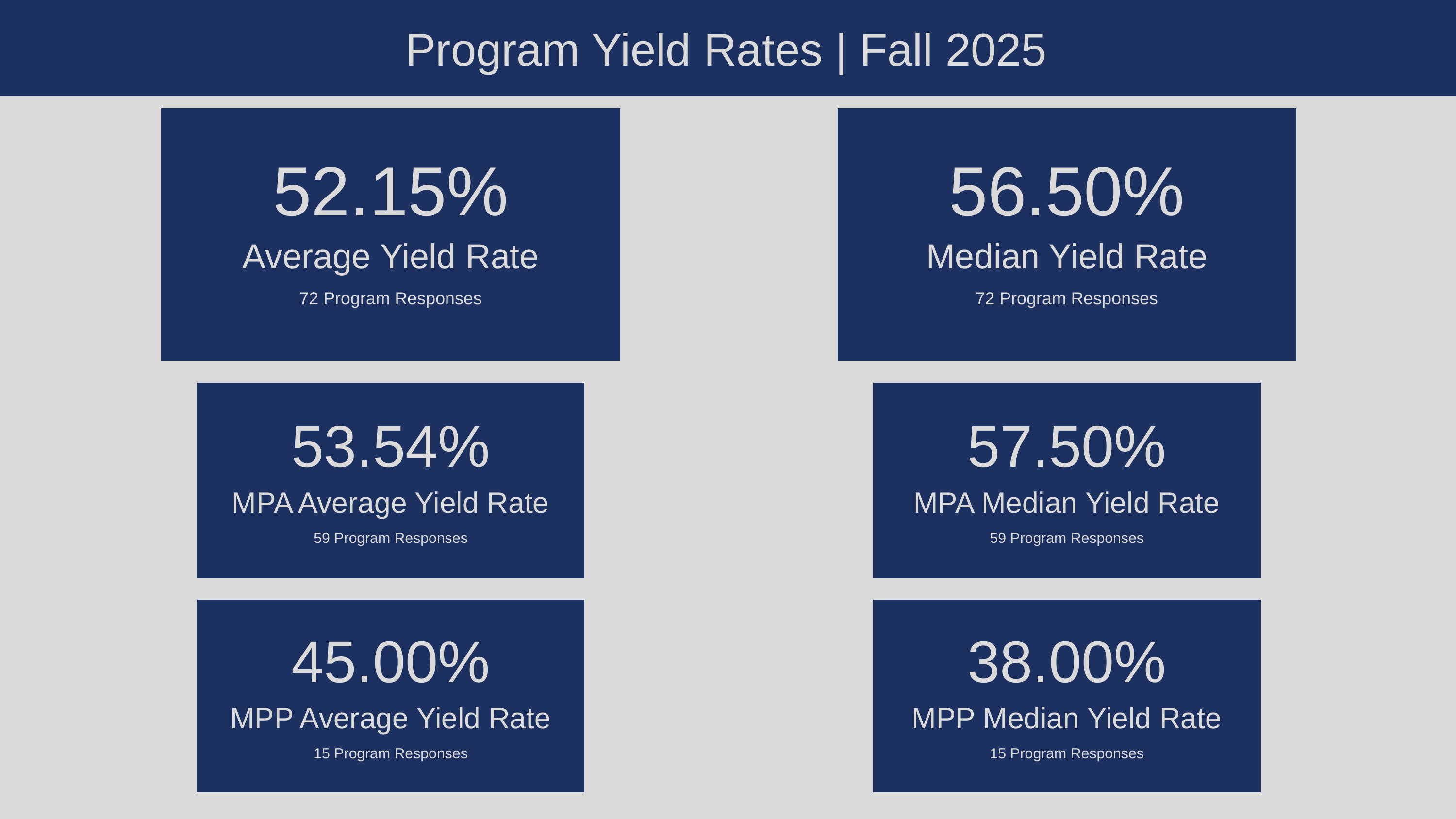

Program Yield Rates | Fall 2025

52.15%
56.50%
Average Yield Rate
Median Yield Rate
72 Program Responses
72 Program Responses

53.54%
57.50%
MPA Average Yield Rate
MPA Median Yield Rate
59 Program Responses
59 Program Responses

45.00%
38.00%
MPP Average Yield Rate
MPP Median Yield Rate
72 Program Responses
15 Program Responses
15 Program Responses